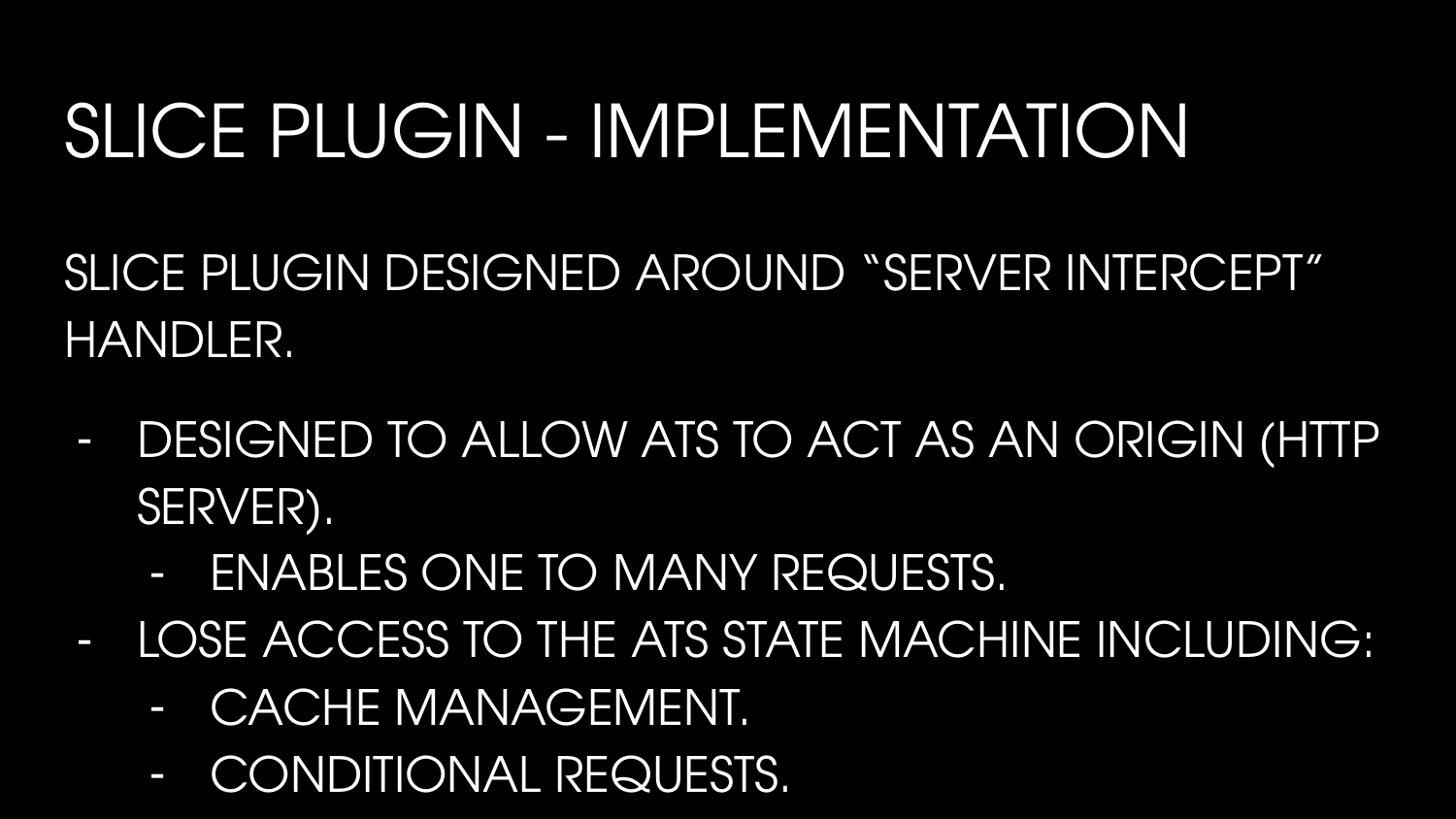

# Slice Plugin - Implementation
Slice plugin designed around “Server Intercept” handler.
Designed to allow ATS to act as an origin (HTTP server).
Enables one to many requests.
Lose access to the ATS state machine including:
Cache management.
Conditional requests.
Parent handling (proxying).